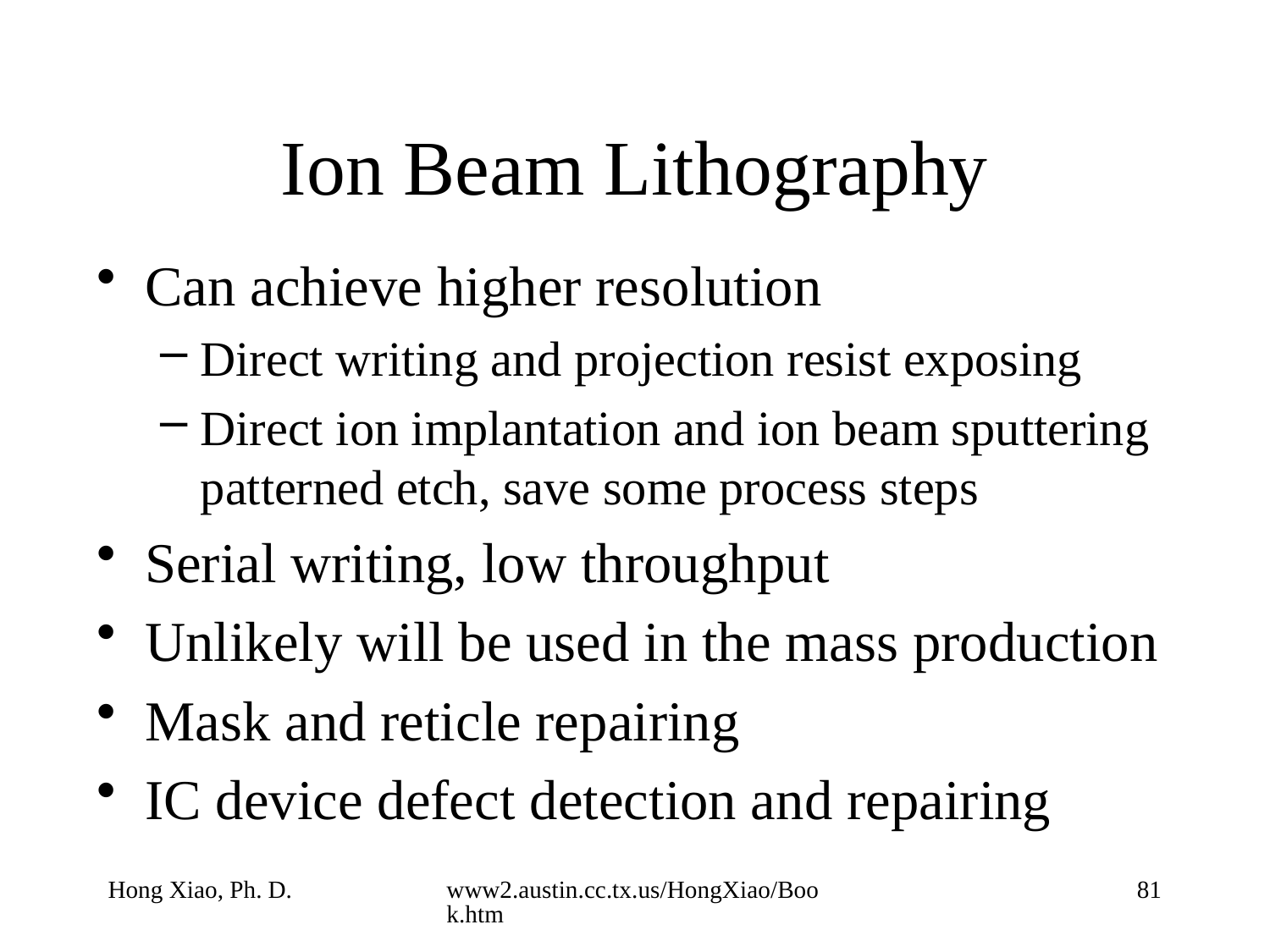

# Ion Beam Lithography
Can achieve higher resolution
Direct writing and projection resist exposing
Direct ion implantation and ion beam sputtering patterned etch, save some process steps
Serial writing, low throughput
Unlikely will be used in the mass production
Mask and reticle repairing
IC device defect detection and repairing
Hong Xiao, Ph. D.
www2.austin.cc.tx.us/HongXiao/Book.htm
81